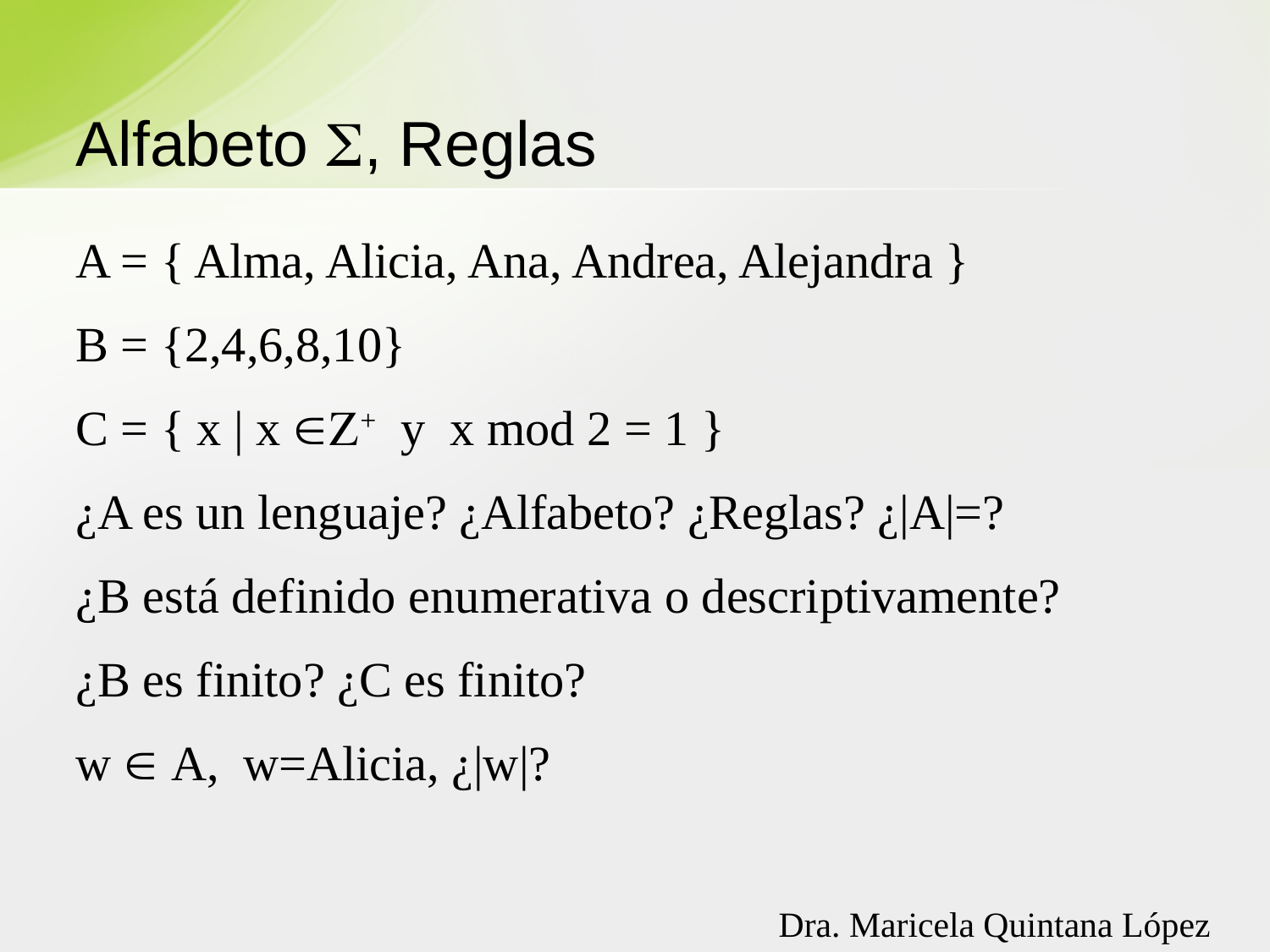

# Alfabeto Σ, Reglas
A = { Alma, Alicia, Ana, Andrea, Alejandra }
B = {2,4,6,8,10}
C = { x | x ∈Ζ+  y  x mod 2 = 1 }
¿A es un lenguaje? ¿Alfabeto? ¿Reglas? ¿|A|=?
¿B está definido enumerativa o descriptivamente?
¿B es finito? ¿C es finito?
w ∈ A,  w=Alicia, ¿|w|?